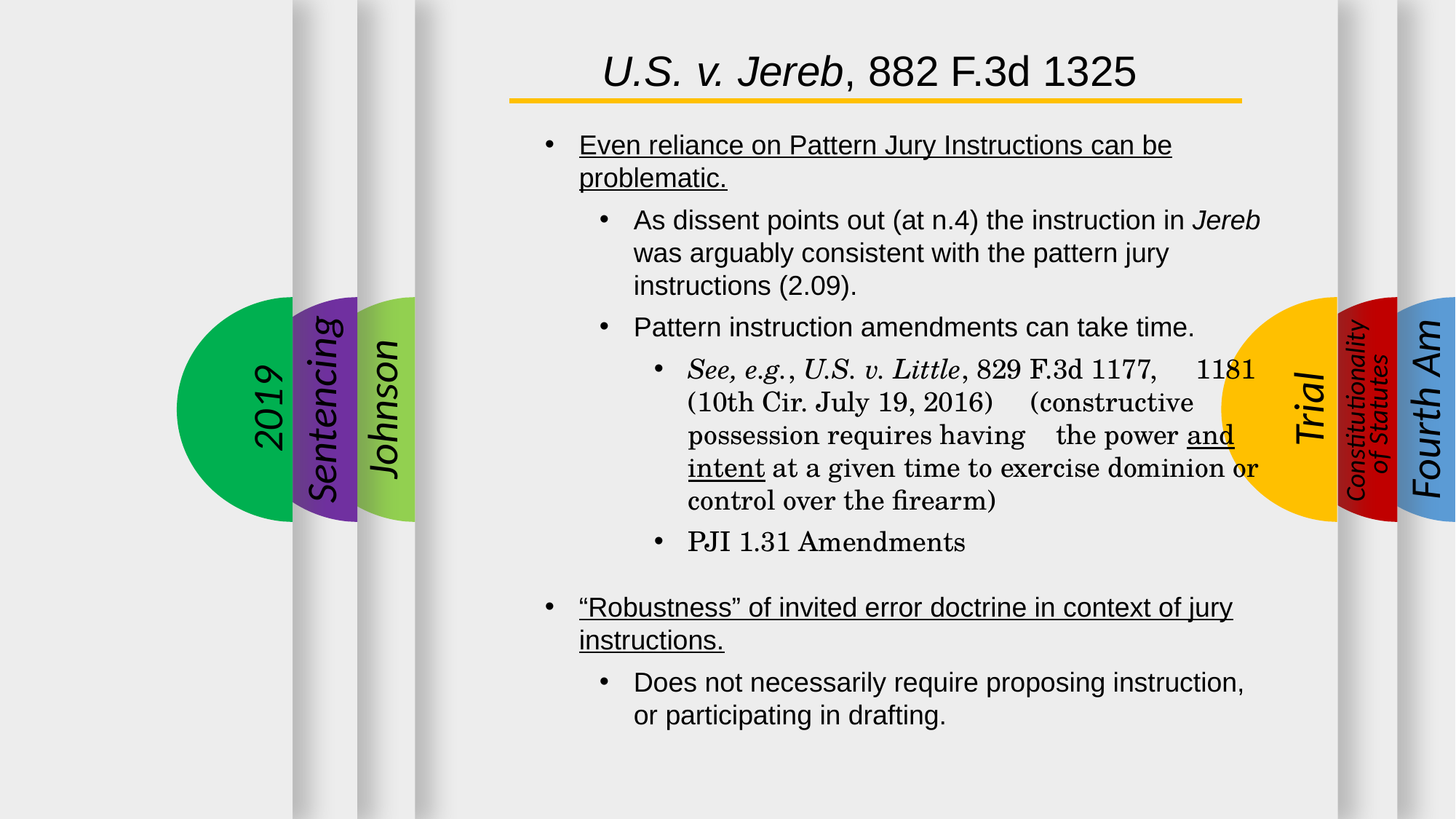

U.S. v. Jereb, 882 F.3d 1325
Even reliance on Pattern Jury Instructions can be problematic.
As dissent points out (at n.4) the instruction in Jereb was arguably consistent with the pattern jury instructions (2.09).
Pattern instruction amendments can take time.
See, e.g., U.S. v. Little, 829 F.3d 1177,     1181 (10th Cir. July 19, 2016)     (constructive possession requires having    the power and intent at a given time to exercise dominion or control over the firearm)
PJI 1.31 Amendments

“Robustness” of invited error doctrine in context of jury instructions.
Does not necessarily require proposing instruction, or participating in drafting.

2019
Sentencing
Trial
Fourth Am
Johnson
Constitutionality
of Statutes